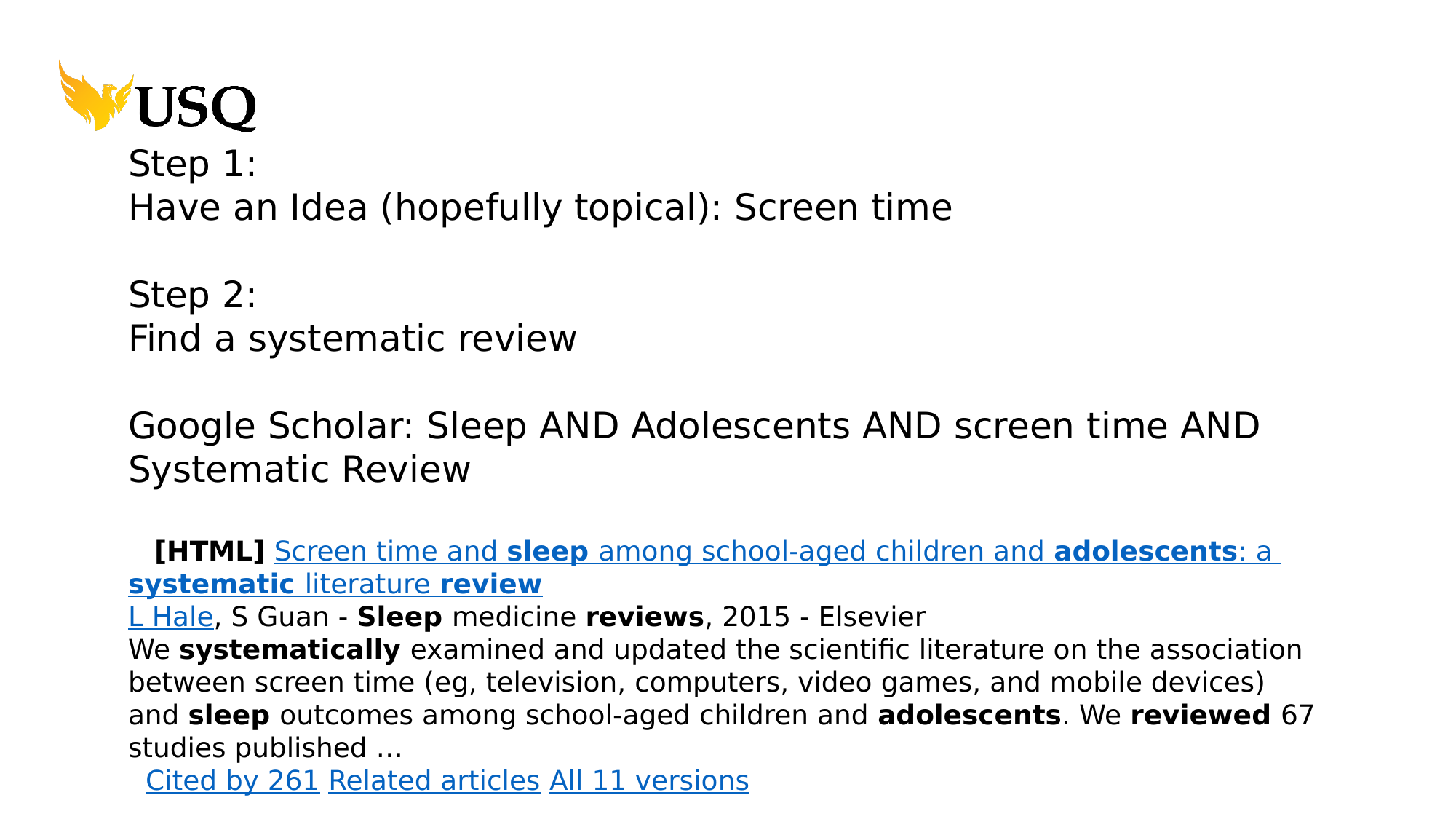

Step 1:
Have an Idea (hopefully topical): Screen time

Step 2:
Find a systematic review

Google Scholar: Sleep AND Adolescents AND screen time AND Systematic Review

   [HTML] Screen time and sleep among school-aged children and adolescents: a systematic literature review
L Hale, S Guan - Sleep medicine reviews, 2015 - Elsevier
We systematically examined and updated the scientific literature on the association between screen time (eg, television, computers, video games, and mobile devices) and sleep outcomes among school-aged children and adolescents. We reviewed 67 studies published …
  Cited by 261 Related articles All 11 versions